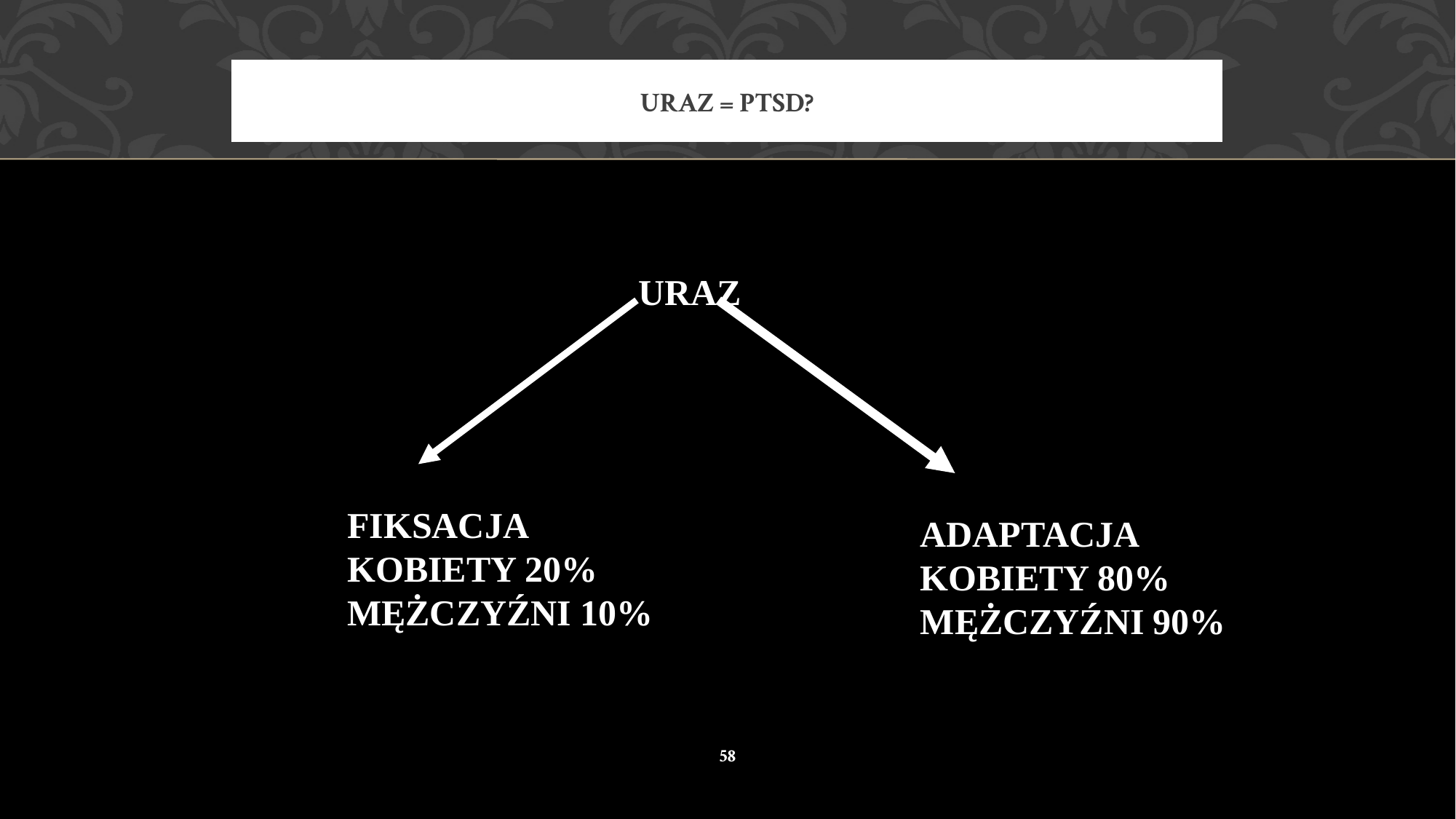

# Uraz = PTSD?
URAZ

FIKSACJA
KOBIETY 20%
MĘŻCZYŹNI 10%
ADAPTACJA
KOBIETY 80%
MĘŻCZYŹNI 90%
58